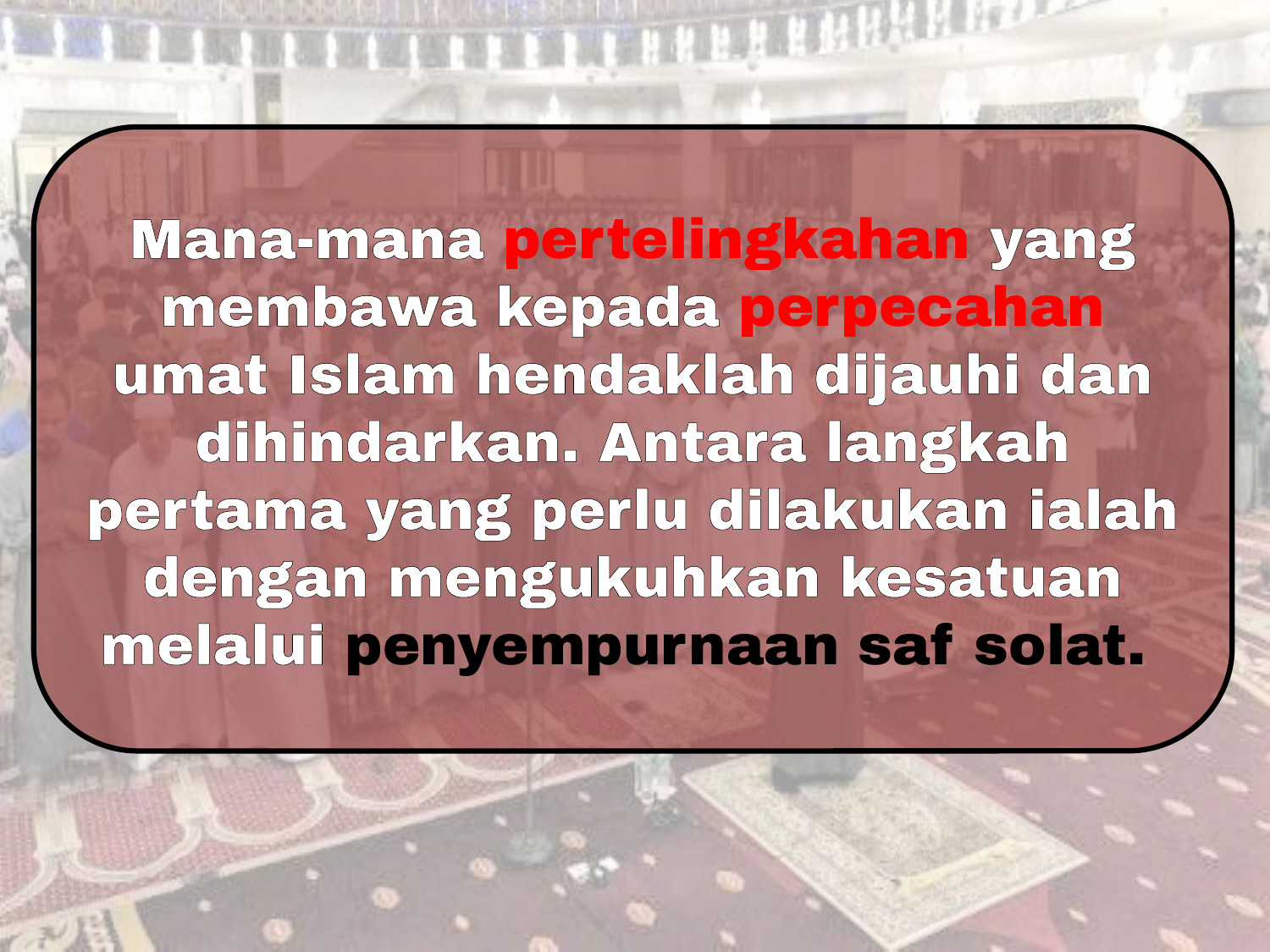

Mana-mana pertelingkahan yang membawa kepada perpecahan umat Islam hendaklah dijauhi dan dihindarkan. Antara langkah pertama yang perlu dilakukan ialah dengan mengukuhkan kesatuan melalui penyempurnaan saf solat.